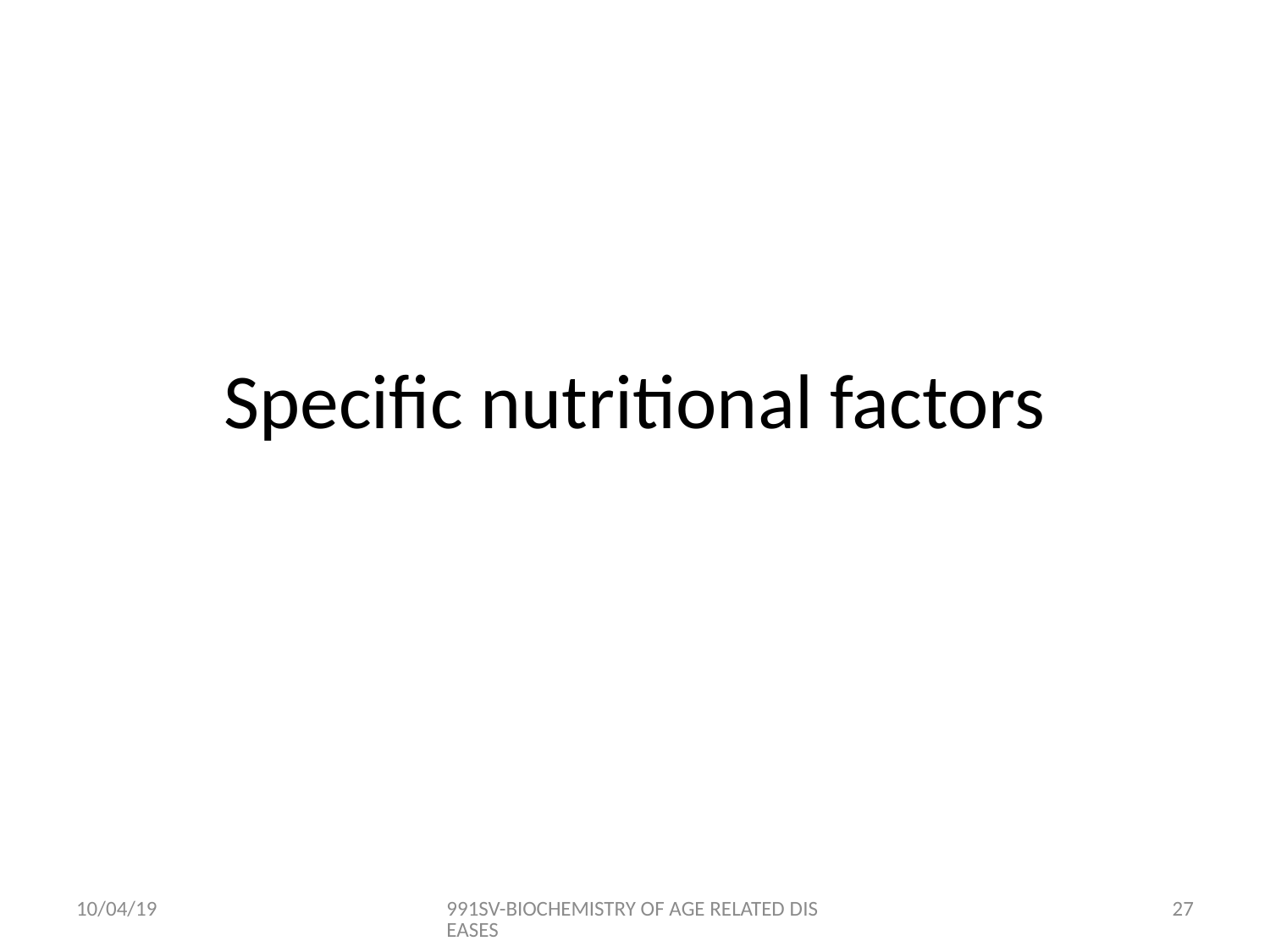

# Specific nutritional factors

10/04/19
991SV-BIOCHEMISTRY OF AGE RELATED DISEASES
27